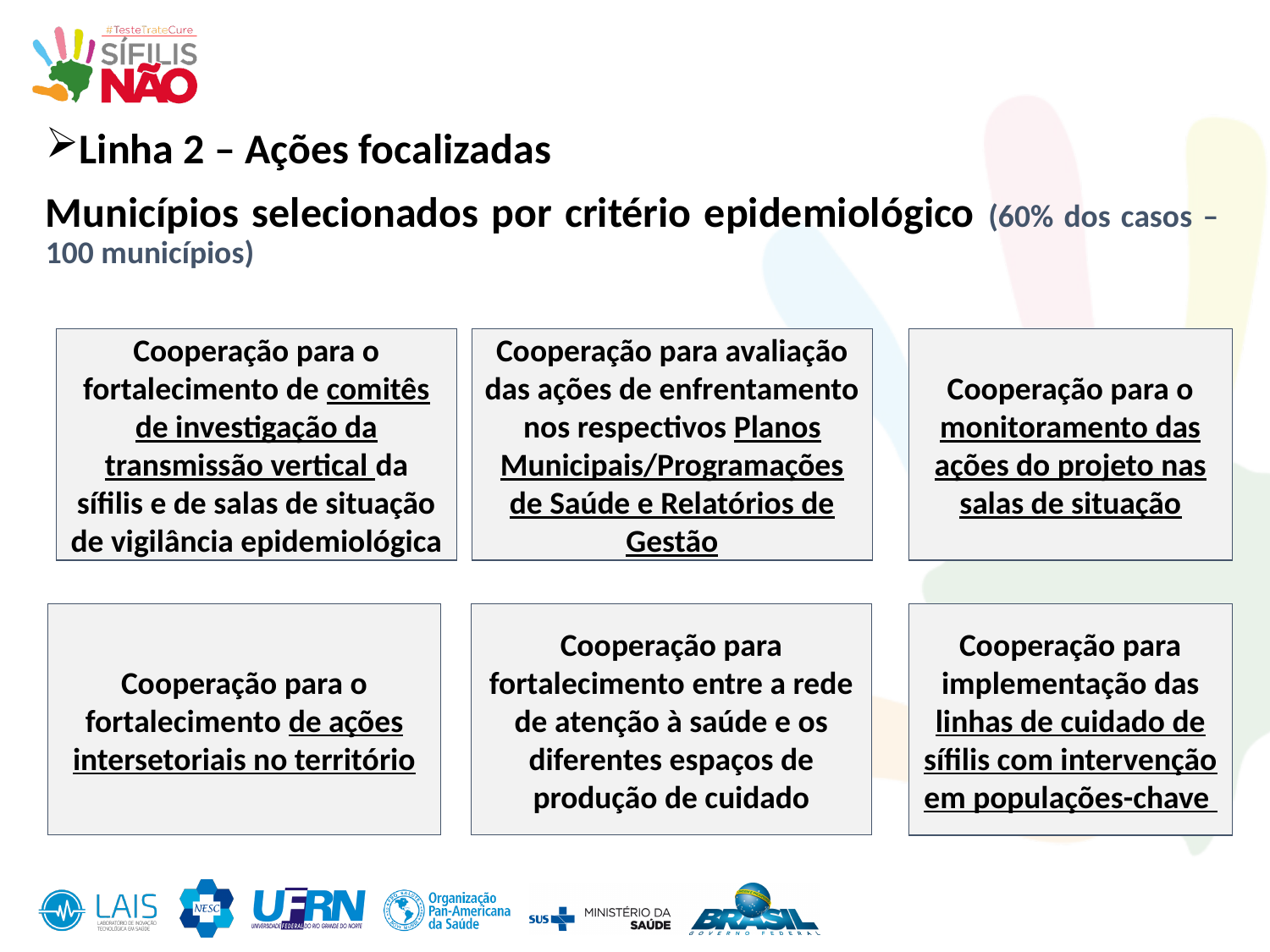

Linha 2 – Ações focalizadas
Municípios selecionados por critério epidemiológico (60% dos casos – 100 municípios)

Cooperação para o fortalecimento de comitês de investigação da transmissão vertical da sífilis e de salas de situação de vigilância epidemiológica
Cooperação para avaliação das ações de enfrentamento nos respectivos Planos Municipais/Programações de Saúde e Relatórios de Gestão
Cooperação para o monitoramento das ações do projeto nas salas de situação

Cooperação para o fortalecimento de ações intersetoriais no território
Cooperação para fortalecimento entre a rede de atenção à saúde e os diferentes espaços de produção de cuidado
Cooperação para implementação das linhas de cuidado de sífilis com intervenção em populações-chave